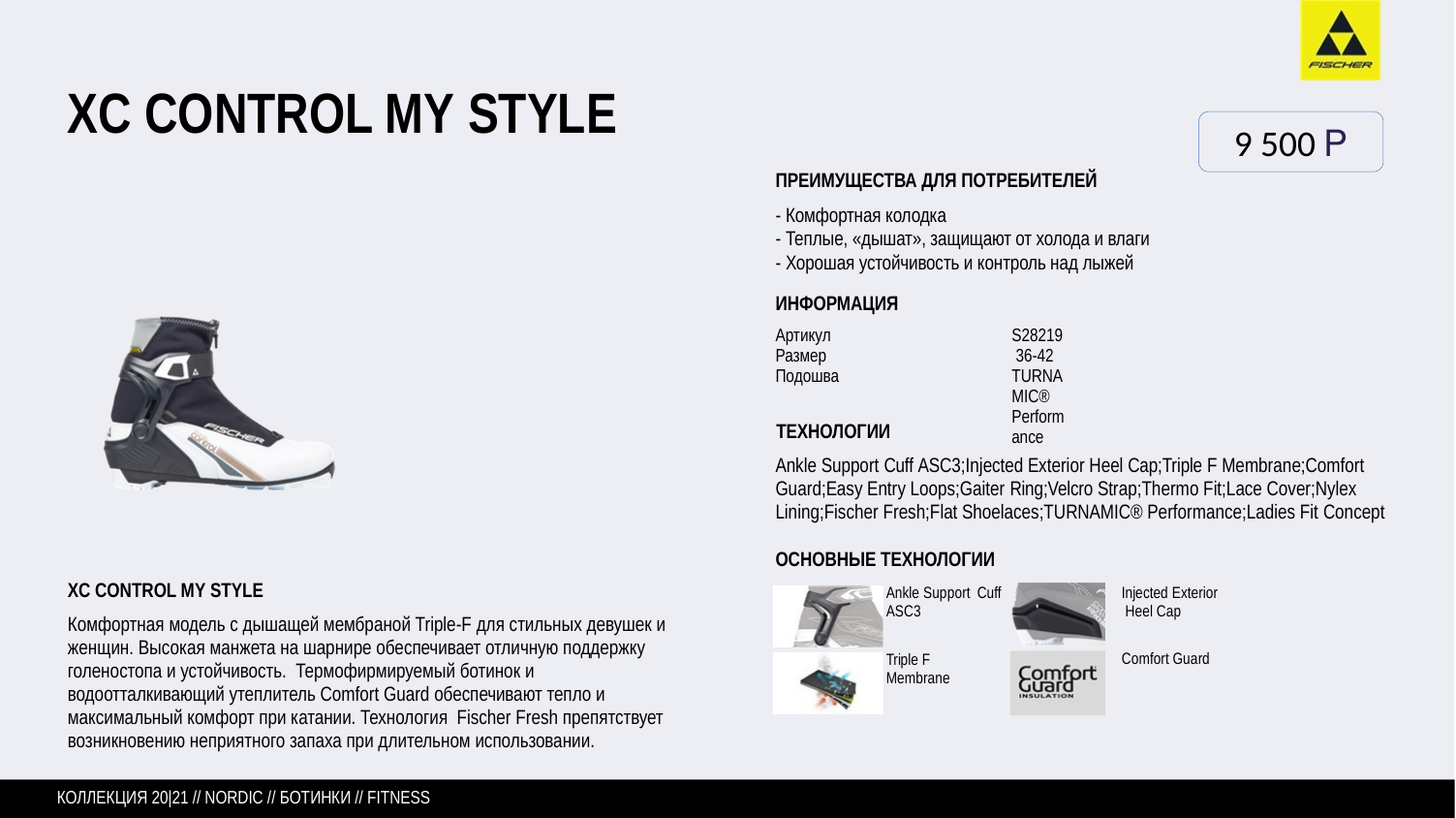

# XC CONTROL MY STYLE
9 500 P
ПРЕИМУЩЕСТВА ДЛЯ ПОТРЕБИТЕЛЕЙ
- Комфортная колодка
- Теплые, «дышат», защищают от холода и влаги
- Хорошая устойчивость и контроль над лыжей
ИНФОРМАЦИЯ

Артикул Размер
Подошва
S28219  36-42
TURNAMIC® Performance
ТЕХНОЛОГИИ
Ankle Support Cuff ASC3;Injected Exterior Heel Cap;Triple F Membrane;Comfort  Guard;Easy Entry Loops;Gaiter Ring;Velcro Strap;Thermo Fit;Lace Cover;Nylex  Lining;Fischer Fresh;Flat Shoelaces;TURNAMIC® Performance;Ladies Fit Concept
ОСНОВНЫЕ ТЕХНОЛОГИИ
Ankle Support  Cuff ASC3
XC CONTROL MY STYLE
Комфортная модель с дышащей мембраной Triple-F для стильных девушек и женщин. Высокая манжета на шарнире обеспечивает отличную поддержку голеностопа и устойчивость.  Термофирмируемый ботинок и водоотталкивающий утеплитель Comfort Guard обеспечивают тепло и максимальный комфорт при катании. Технология  Fischer Fresh препятствует возникновению неприятного запаха при длительном использовании.
Injected Exterior  Heel Cap

Triple F  Membrane
Comfort Guard

КОЛЛЕКЦИЯ 20|21 // NORDIC // БОТИНКИ // FITNESS